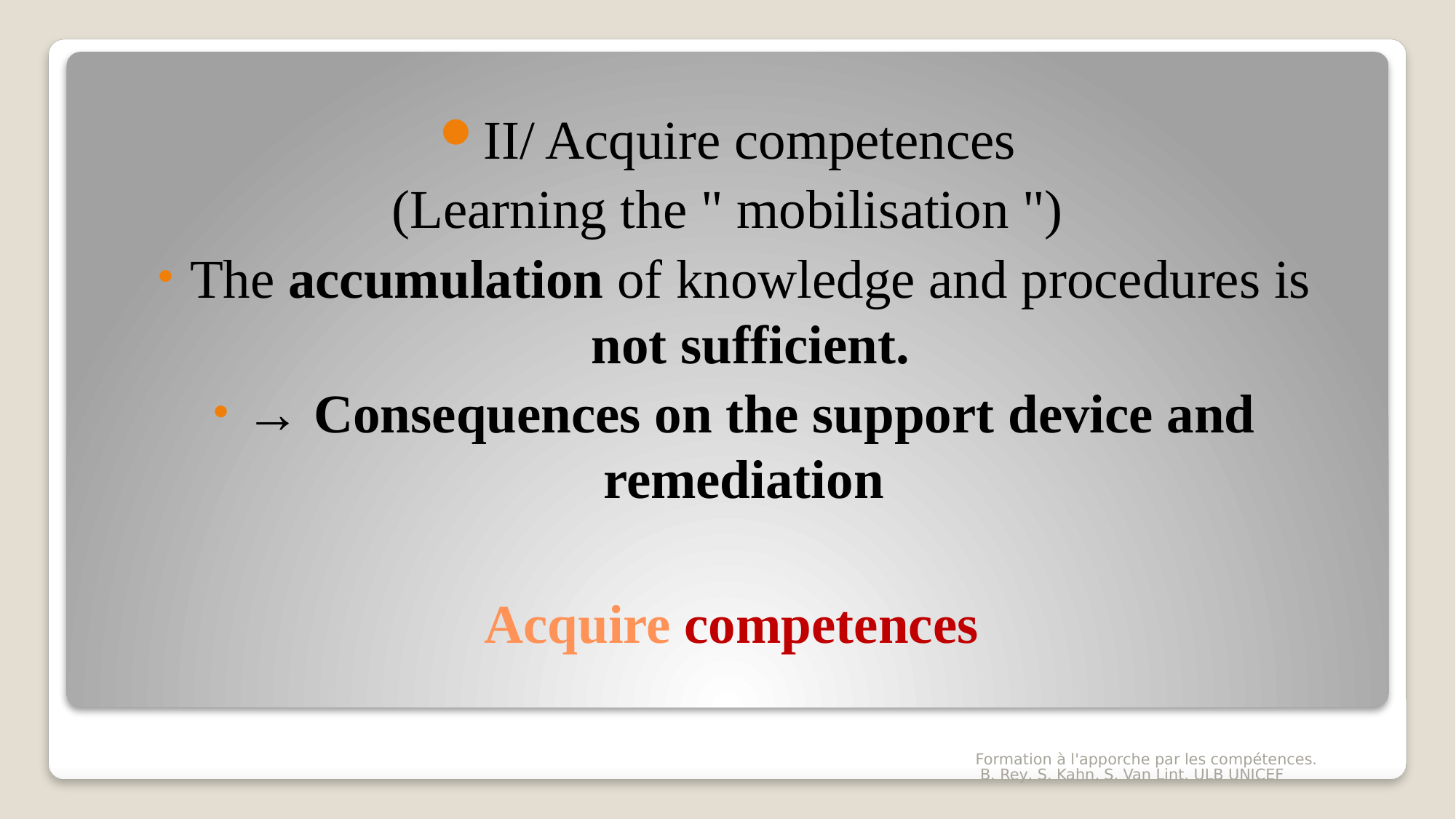

II/ Acquire competences
(Learning the " mobilisation ")
The accumulation of knowledge and procedures is not sufficient.
→ Consequences on the support device and remediation

# Acquire competences
Formation à l'apporche par les compétences. B. Rey, S. Kahn, S. Van Lint. ULB UNICEF